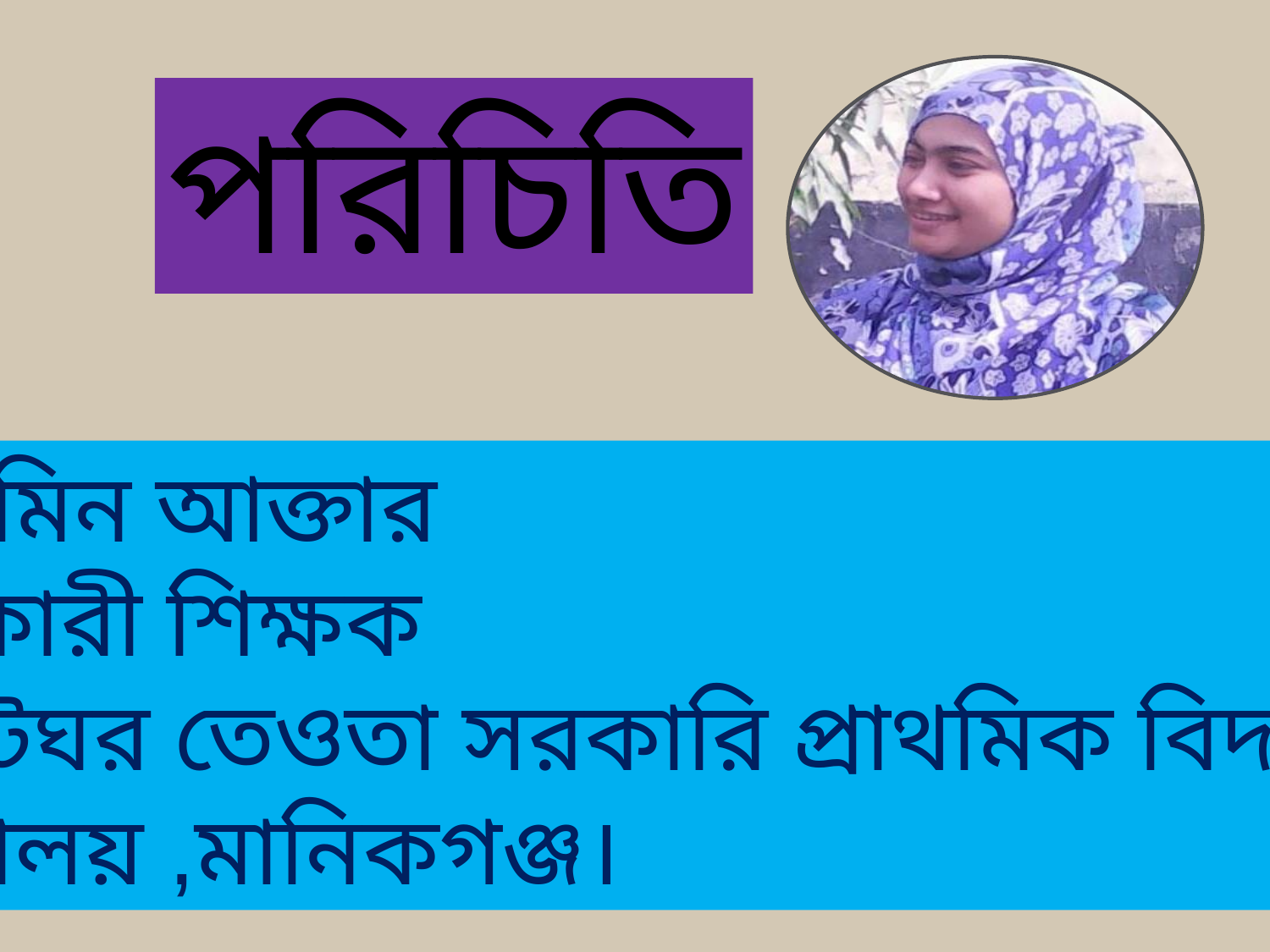

পরিচিতি
শারমিন আক্তার
সহকারী শিক্ষক
ষাইটঘর তেওতা সরকারি প্রাথমিক বিদ্যালয়
শিবালয় ,মানিকগঞ্জ।